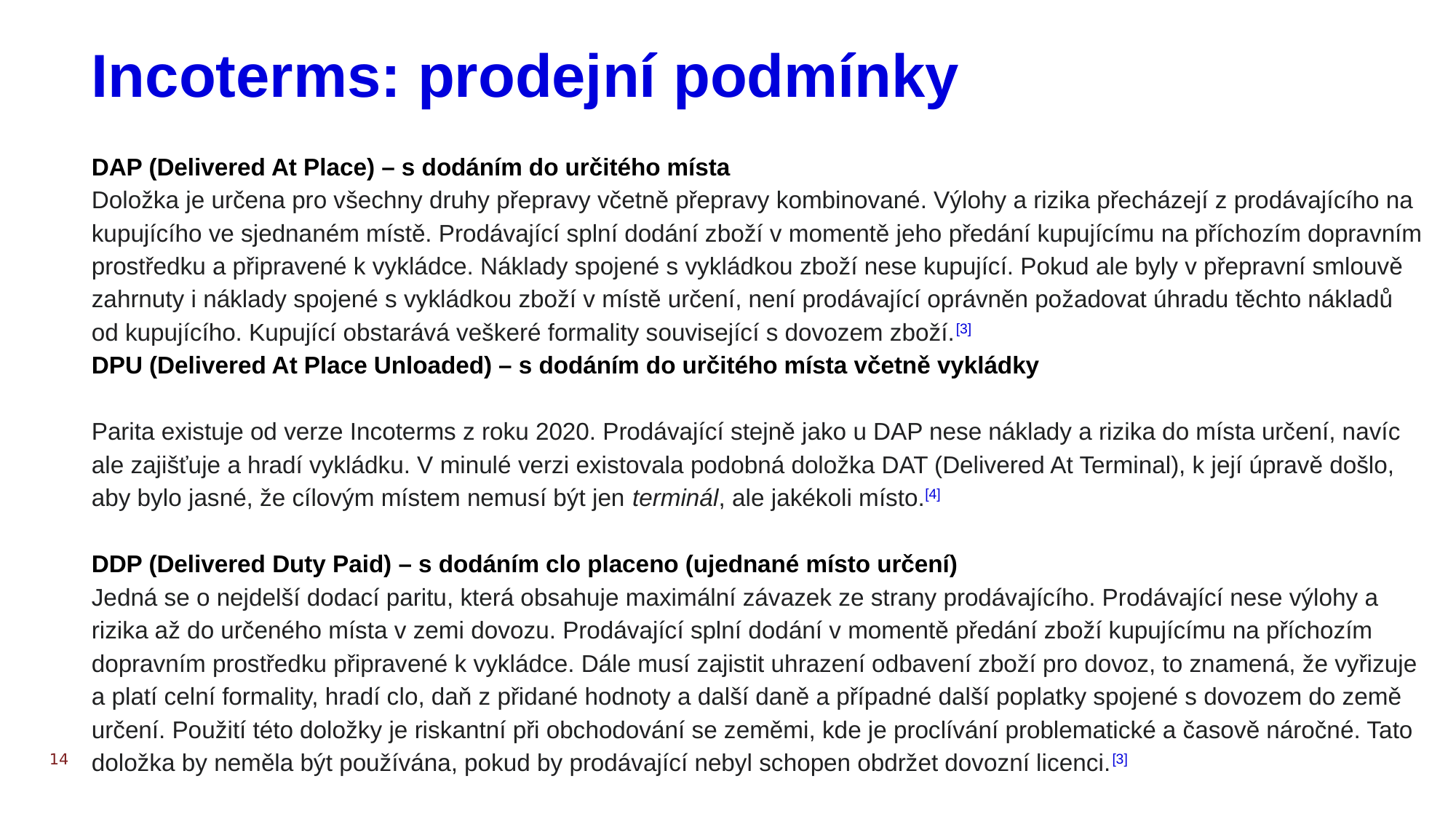

# Incoterms: prodejní podmínky
DAP (Delivered At Place) – s dodáním do určitého místa
Doložka je určena pro všechny druhy přepravy včetně přepravy kombinované. Výlohy a rizika přecházejí z prodávajícího na kupujícího ve sjednaném místě. Prodávající splní dodání zboží v momentě jeho předání kupujícímu na příchozím dopravním prostředku a připravené k vykládce. Náklady spojené s vykládkou zboží nese kupující. Pokud ale byly v přepravní smlouvě zahrnuty i náklady spojené s vykládkou zboží v místě určení, není prodávající oprávněn požadovat úhradu těchto nákladů od kupujícího. Kupující obstarává veškeré formality související s dovozem zboží.[3]
DPU (Delivered At Place Unloaded) – s dodáním do určitého místa včetně vykládky

Parita existuje od verze Incoterms z roku 2020. Prodávající stejně jako u DAP nese náklady a rizika do místa určení, navíc ale zajišťuje a hradí vykládku. V minulé verzi existovala podobná doložka DAT (Delivered At Terminal), k její úpravě došlo, aby bylo jasné, že cílovým místem nemusí být jen terminál, ale jakékoli místo.[4]

DDP (Delivered Duty Paid) – s dodáním clo placeno (ujednané místo určení)
Jedná se o nejdelší dodací paritu, která obsahuje maximální závazek ze strany prodávajícího. Prodávající nese výlohy a rizika až do určeného místa v zemi dovozu. Prodávající splní dodání v momentě předání zboží kupujícímu na příchozím dopravním prostředku připravené k vykládce. Dále musí zajistit uhrazení odbavení zboží pro dovoz, to znamená, že vyřizuje a platí celní formality, hradí clo, daň z přidané hodnoty a další daně a případné další poplatky spojené s dovozem do země určení. Použití této doložky je riskantní při obchodování se zeměmi, kde je proclívání problematické a časově náročné. Tato doložka by neměla být používána, pokud by prodávající nebyl schopen obdržet dovozní licenci.[3]

14